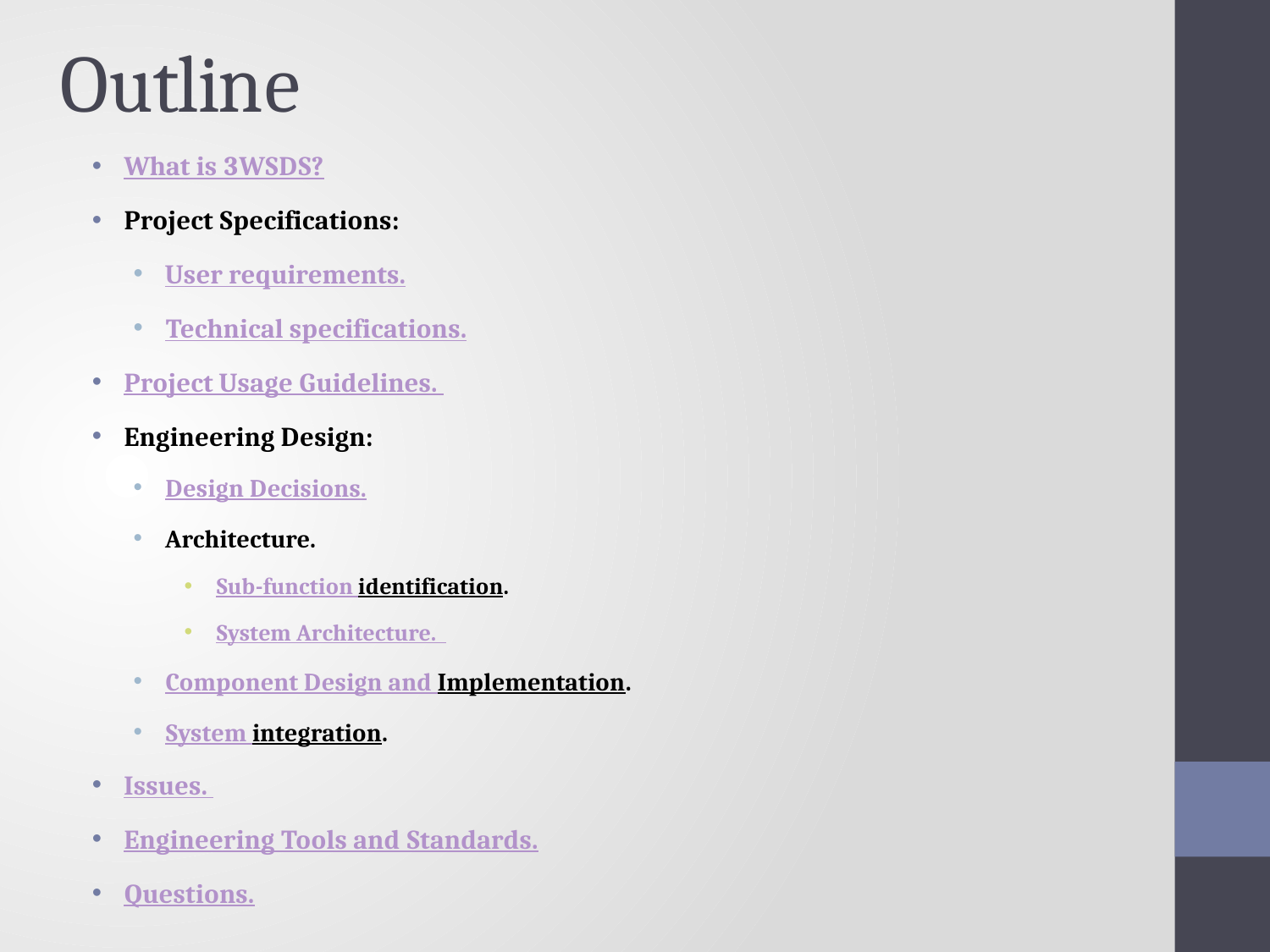

# Outline
What is 3WSDS?
Project Specifications:
User requirements.
Technical specifications.
Project Usage Guidelines.
Engineering Design:
Design Decisions.
Architecture.
Sub-function identification.
System Architecture.
Component Design and Implementation.
System integration.
Issues.
Engineering Tools and Standards.
Questions.